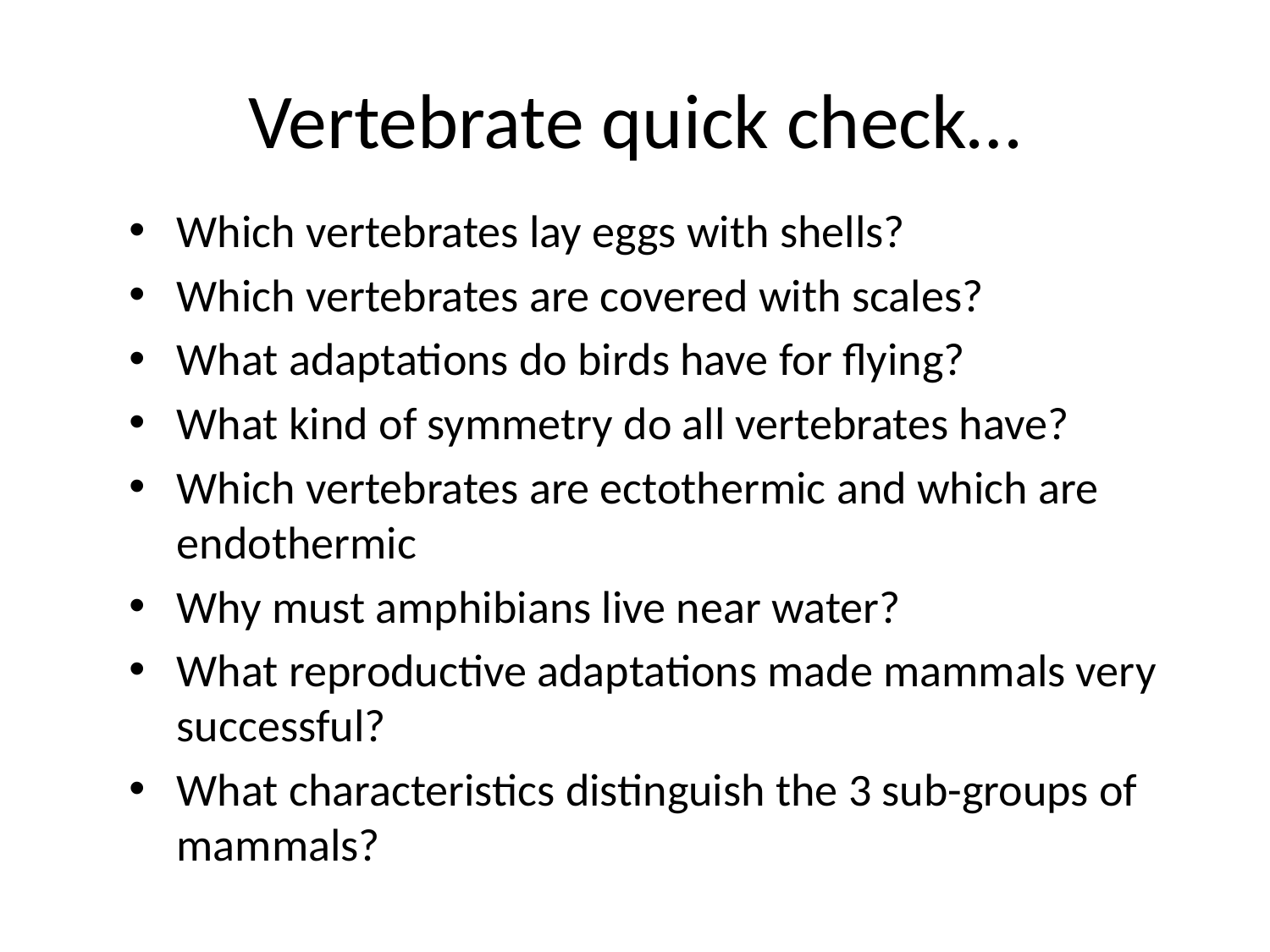

# Vertebrate quick check…
Which vertebrates lay eggs with shells?
Which vertebrates are covered with scales?
What adaptations do birds have for flying?
What kind of symmetry do all vertebrates have?
Which vertebrates are ectothermic and which are endothermic
Why must amphibians live near water?
What reproductive adaptations made mammals very successful?
What characteristics distinguish the 3 sub-groups of mammals?